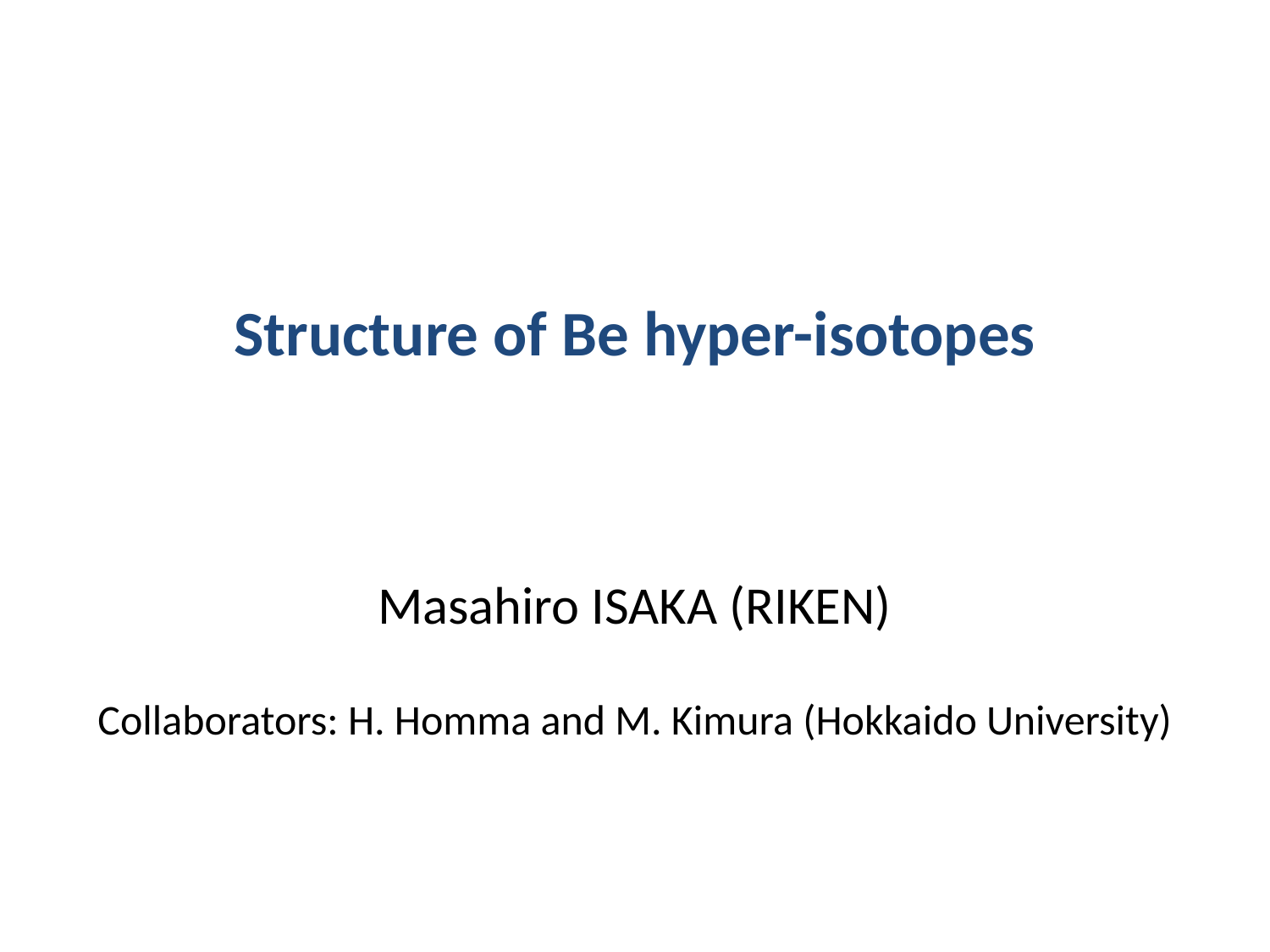

# Structure of Be hyper-isotopes
Masahiro ISAKA (RIKEN)

Collaborators: H. Homma and M. Kimura (Hokkaido University)